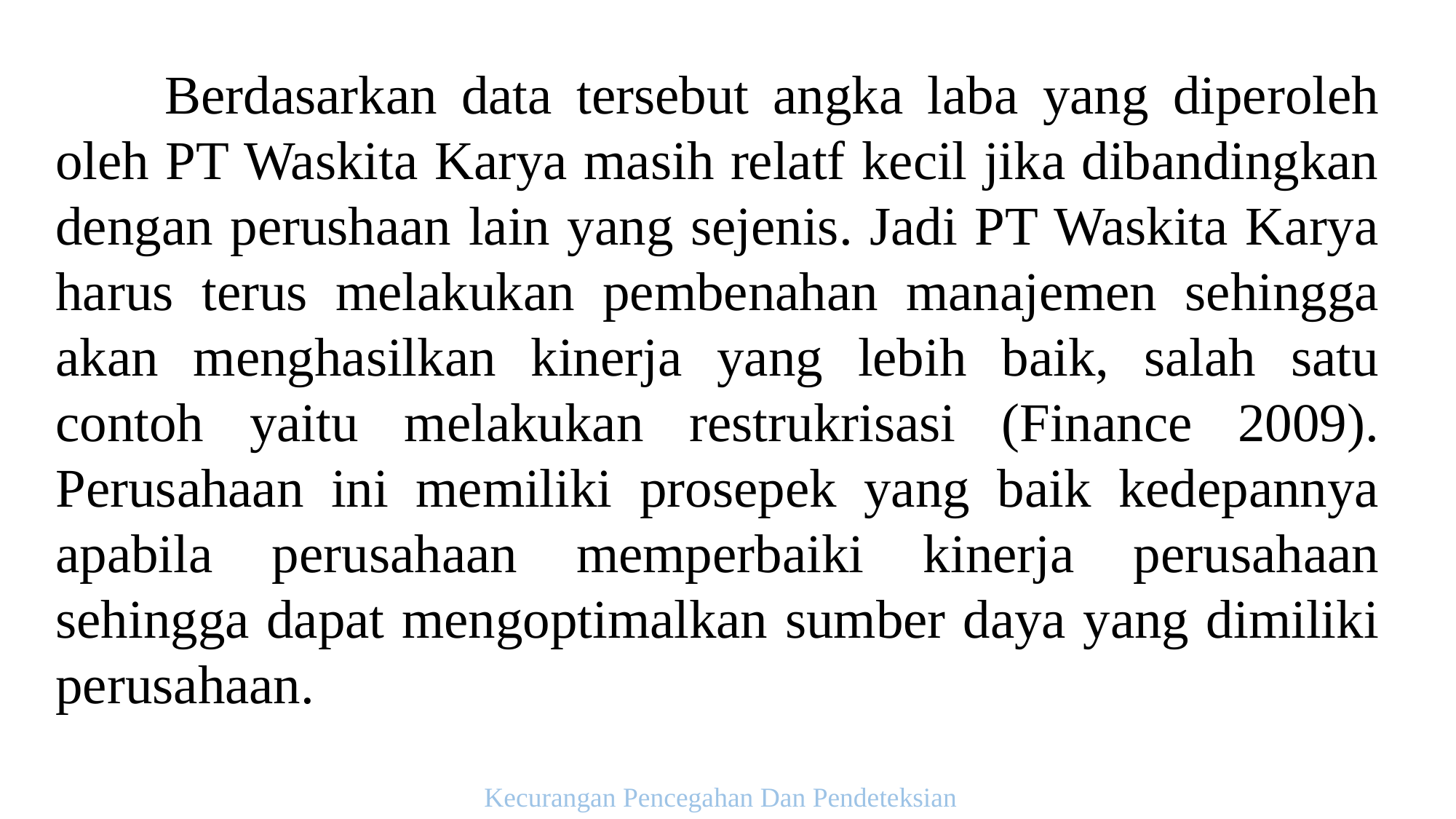

Berdasarkan data tersebut angka laba yang diperoleh oleh PT Waskita Karya masih relatf kecil jika dibandingkan dengan perushaan lain yang sejenis. Jadi PT Waskita Karya harus terus melakukan pembenahan manajemen sehingga akan menghasilkan kinerja yang lebih baik, salah satu contoh yaitu melakukan restrukrisasi (Finance 2009). Perusahaan ini memiliki prosepek yang baik kedepannya apabila perusahaan memperbaiki kinerja perusahaan sehingga dapat mengoptimalkan sumber daya yang dimiliki perusahaan.
Kecurangan Pencegahan Dan Pendeteksian